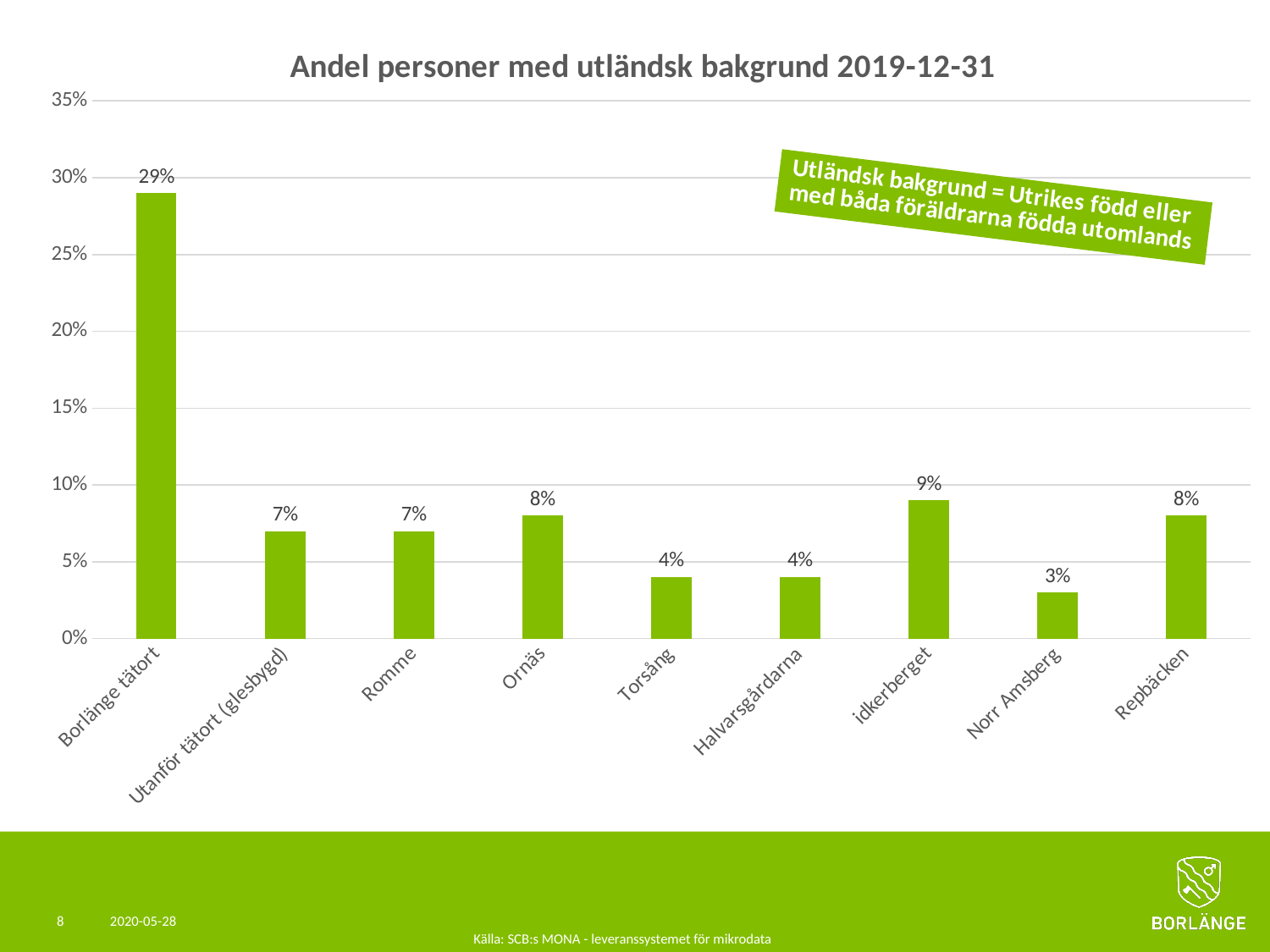

### Chart: Andel personer med utländsk bakgrund 2019-12-31

| Category | Utländsk bakgrund |
|---|---|
| Borlänge tätort | 0.29 |
| Utanför tätort (glesbygd) | 0.07 |
| Romme | 0.07 |
| Ornäs | 0.08 |
| Torsång | 0.04 |
| Halvarsgårdarna | 0.04 |
| idkerberget | 0.09 |
| Norr Amsberg | 0.03 |
| Repbäcken | 0.08 |
Källa: SCB:s MONA - leveranssystemet för mikrodata
8

2020-05-28